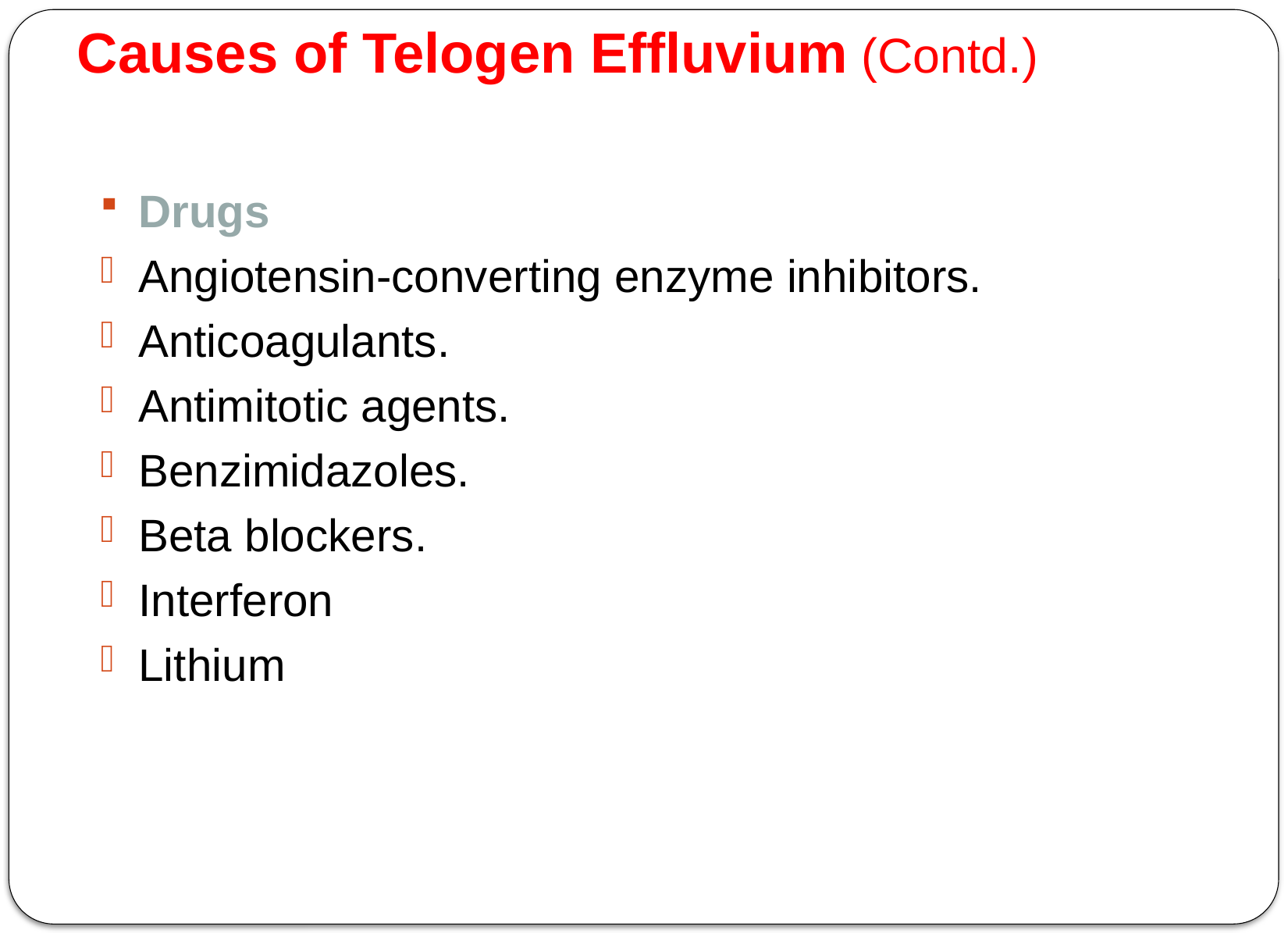

# Causes of Telogen Effluvium (Contd.)
Drugs
Angiotensin-converting enzyme inhibitors.
Anticoagulants.
Antimitotic agents.
Benzimidazoles.
Beta blockers.
Interferon
Lithium